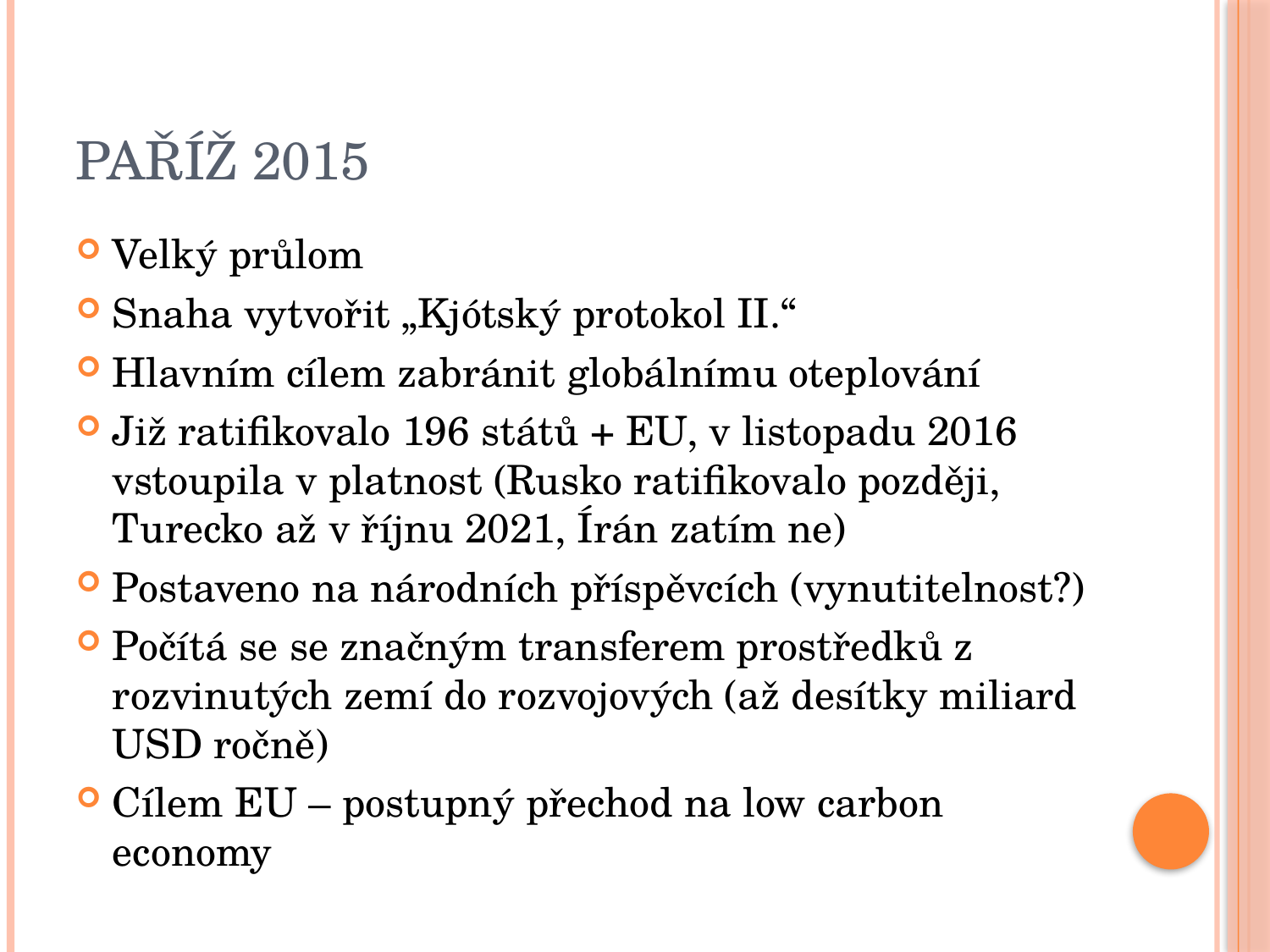

# Paříž 2015
Velký průlom
Snaha vytvořit „Kjótský protokol II.“
Hlavním cílem zabránit globálnímu oteplování
Již ratifikovalo 196 států + EU, v listopadu 2016 vstoupila v platnost (Rusko ratifikovalo později, Turecko až v říjnu 2021, Írán zatím ne)
Postaveno na národních příspěvcích (vynutitelnost?)
Počítá se se značným transferem prostředků z rozvinutých zemí do rozvojových (až desítky miliard USD ročně)
Cílem EU – postupný přechod na low carbon economy